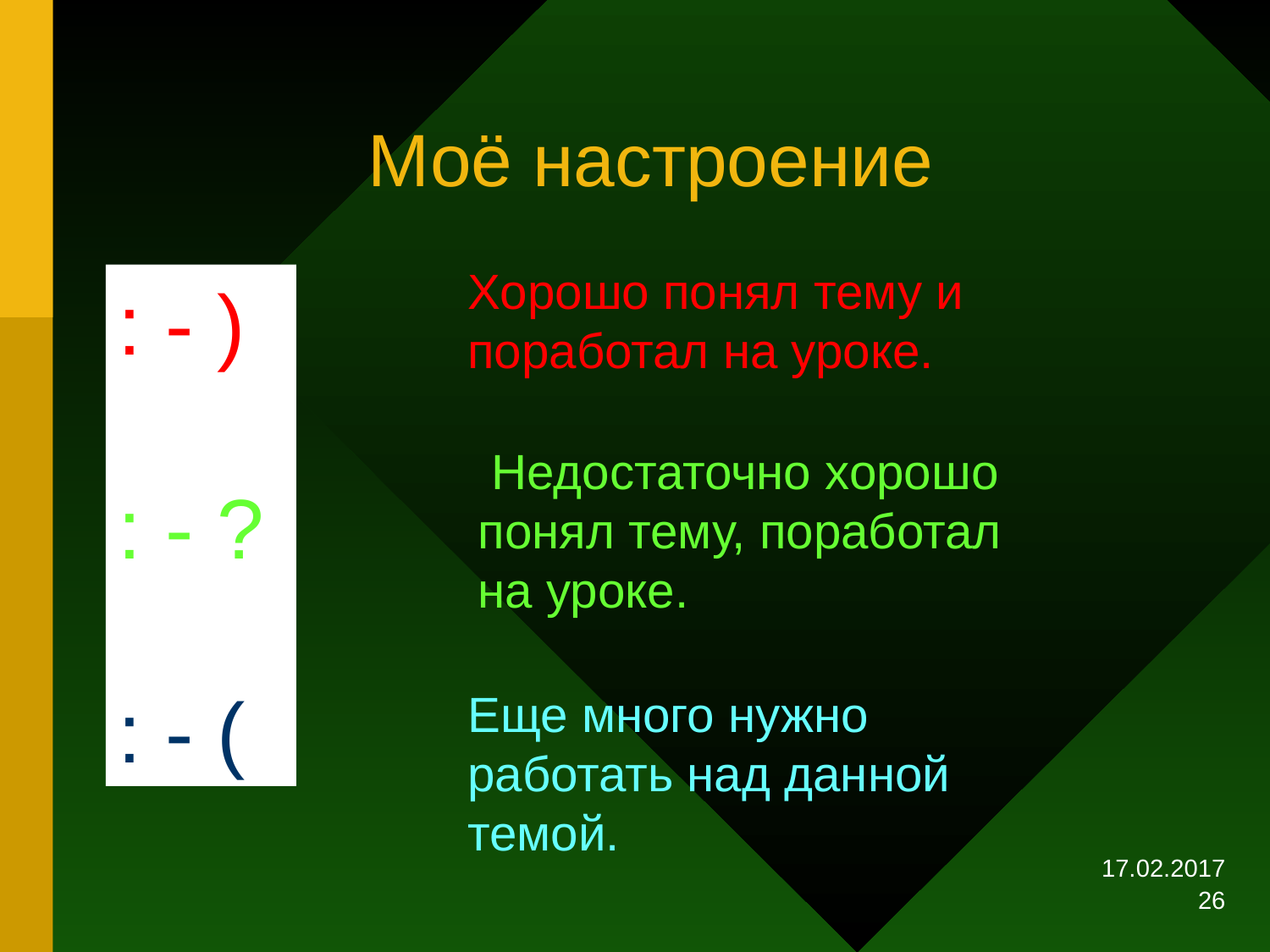

# Моё настроение
Хорошо понял тему и поработал на уроке.
: - )

: - ?

: - (
 Недостаточно хорошо понял тему, поработал на уроке.
Еще много нужно работать над данной темой.
17.02.2017
26